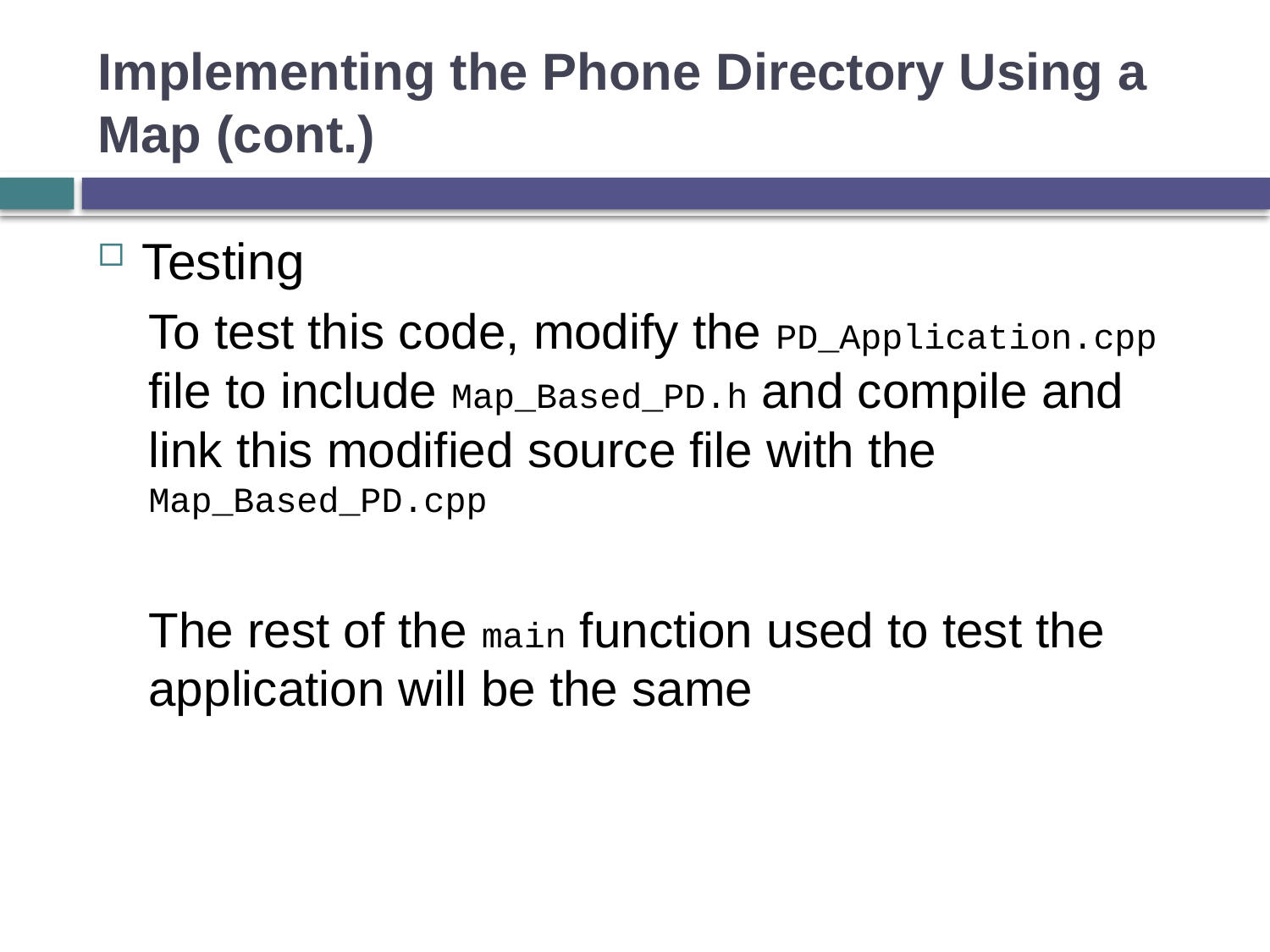

# Implementing the Phone Directory Using a Map (cont.)
Testing
To test this code, modify the PD_Application.cpp file to include Map_Based_PD.h and compile and link this modified source file with the Map_Based_PD.cpp

The rest of the main function used to test the application will be the same